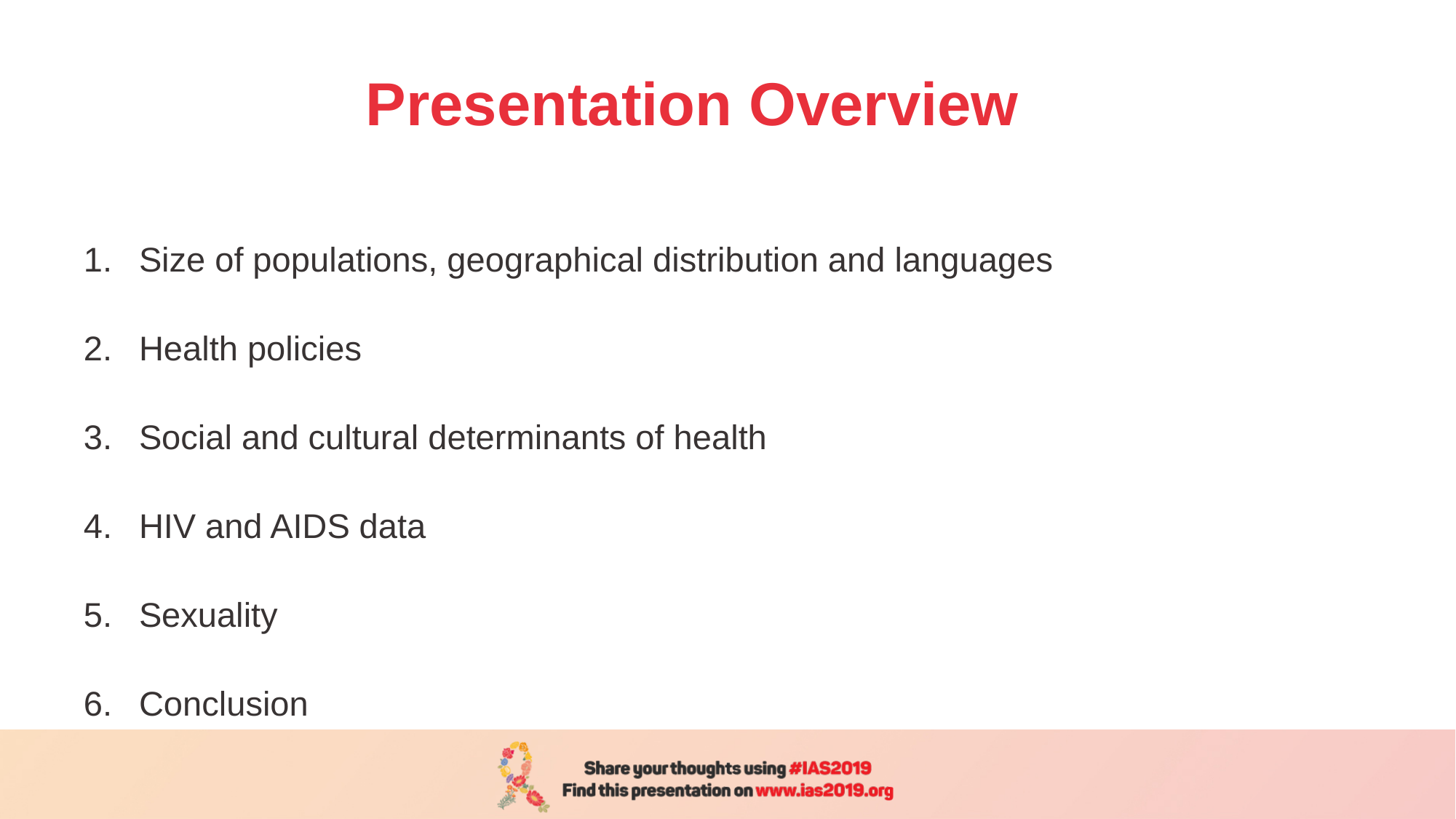

# Presentation Overview
Size of populations, geographical distribution and languages
Health policies
Social and cultural determinants of health
HIV and AIDS data
Sexuality
Conclusion